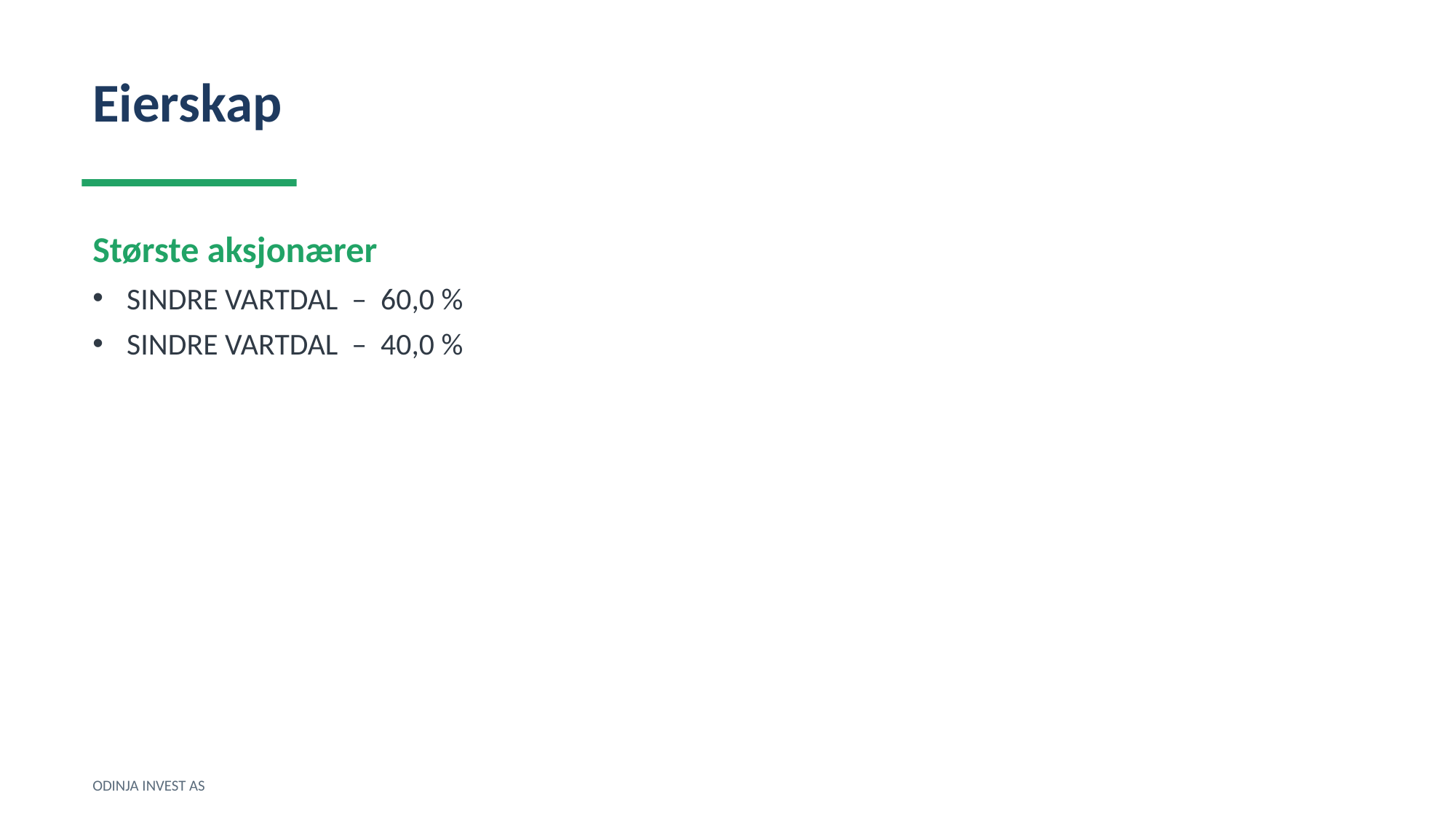

Eierskap

Største aksjonærer
SINDRE VARTDAL  –  60,0 %
SINDRE VARTDAL  –  40,0 %
ODINJA INVEST AS